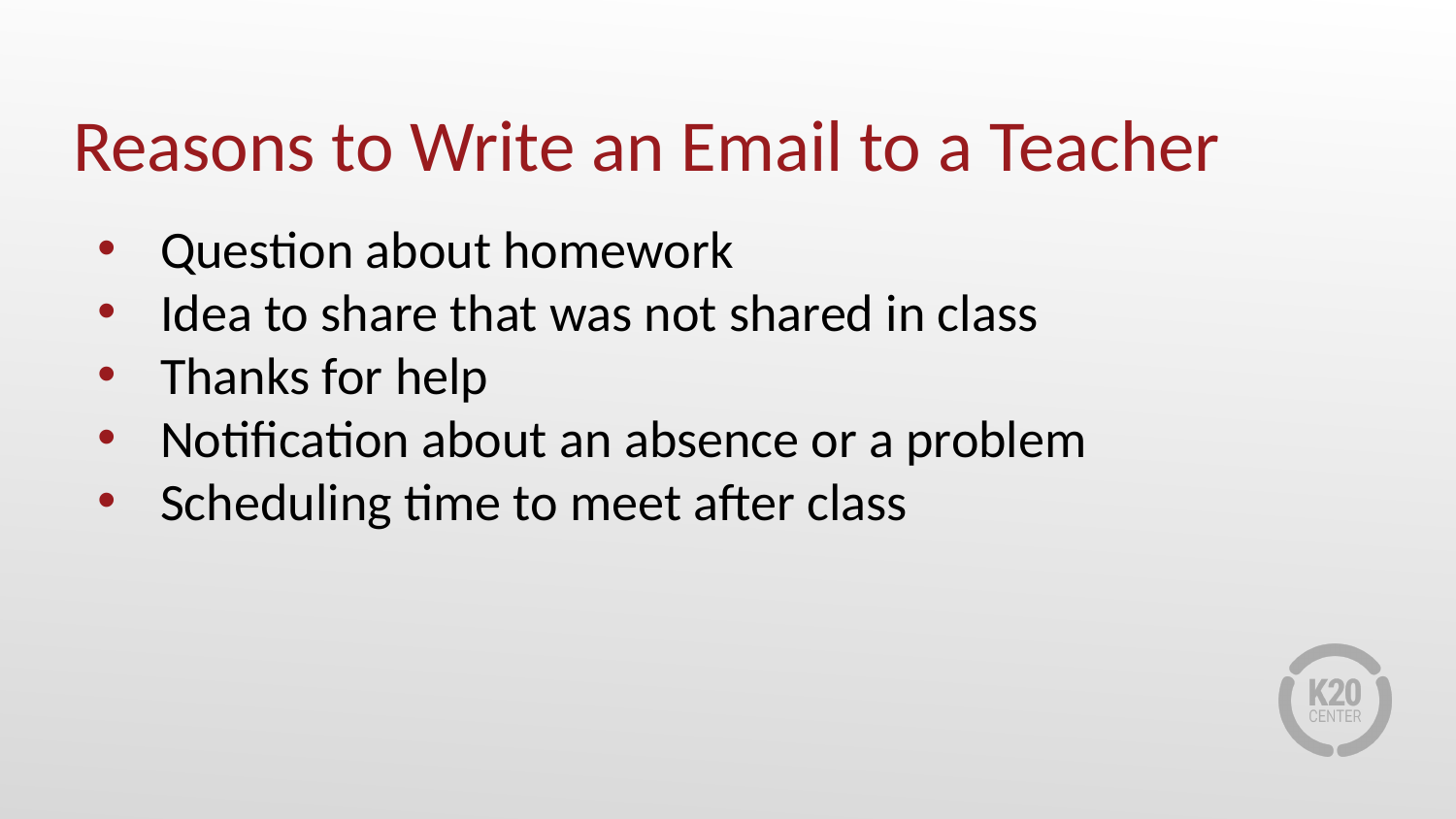

# Reasons to Write an Email to a Teacher
Question about homework
Idea to share that was not shared in class
Thanks for help
Notification about an absence or a problem
Scheduling time to meet after class